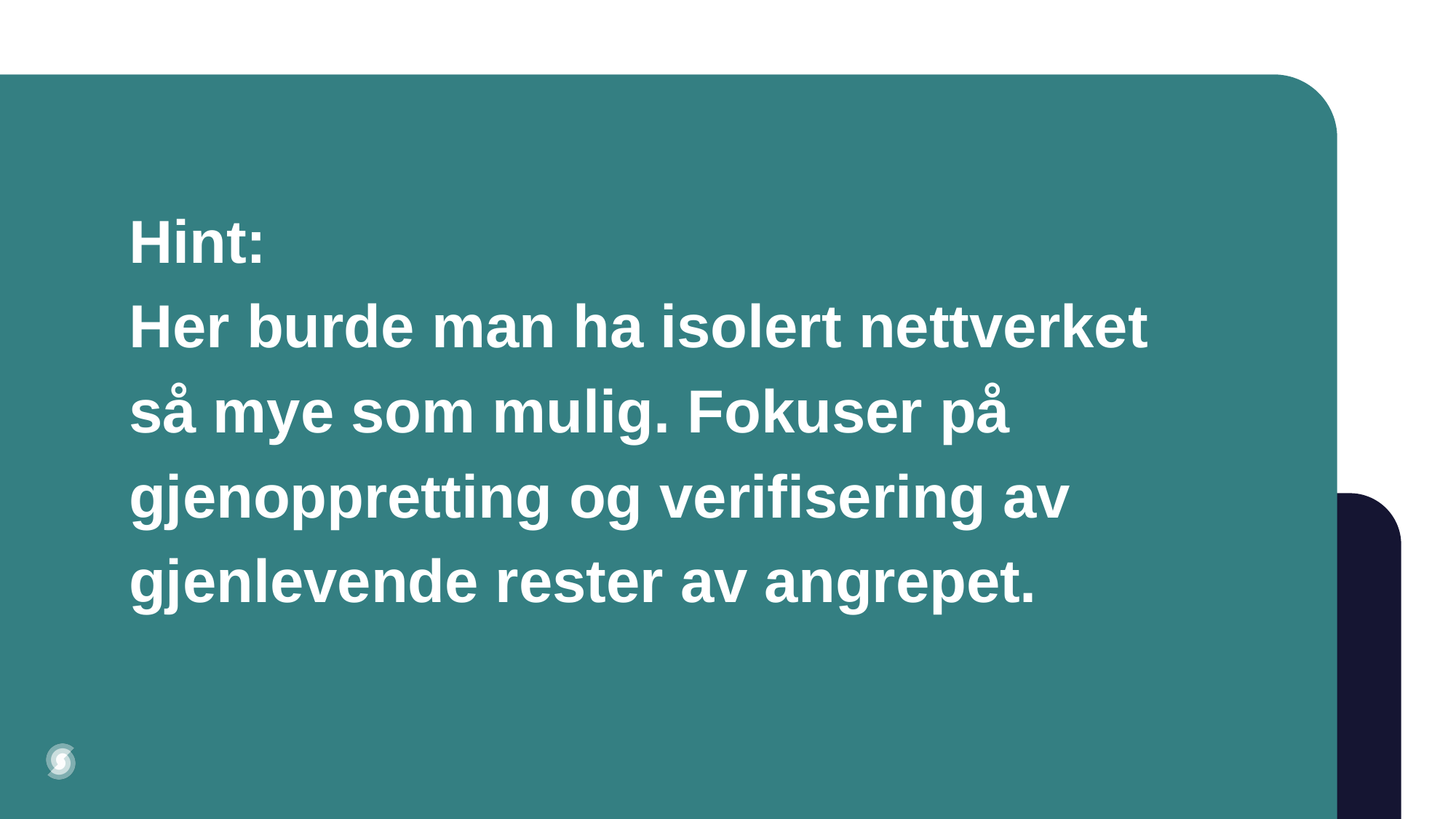

# Hint: Her burde man ha isolert nettverket så mye som mulig. Fokuser på gjenoppretting og verifisering av gjenlevende rester av angrepet.